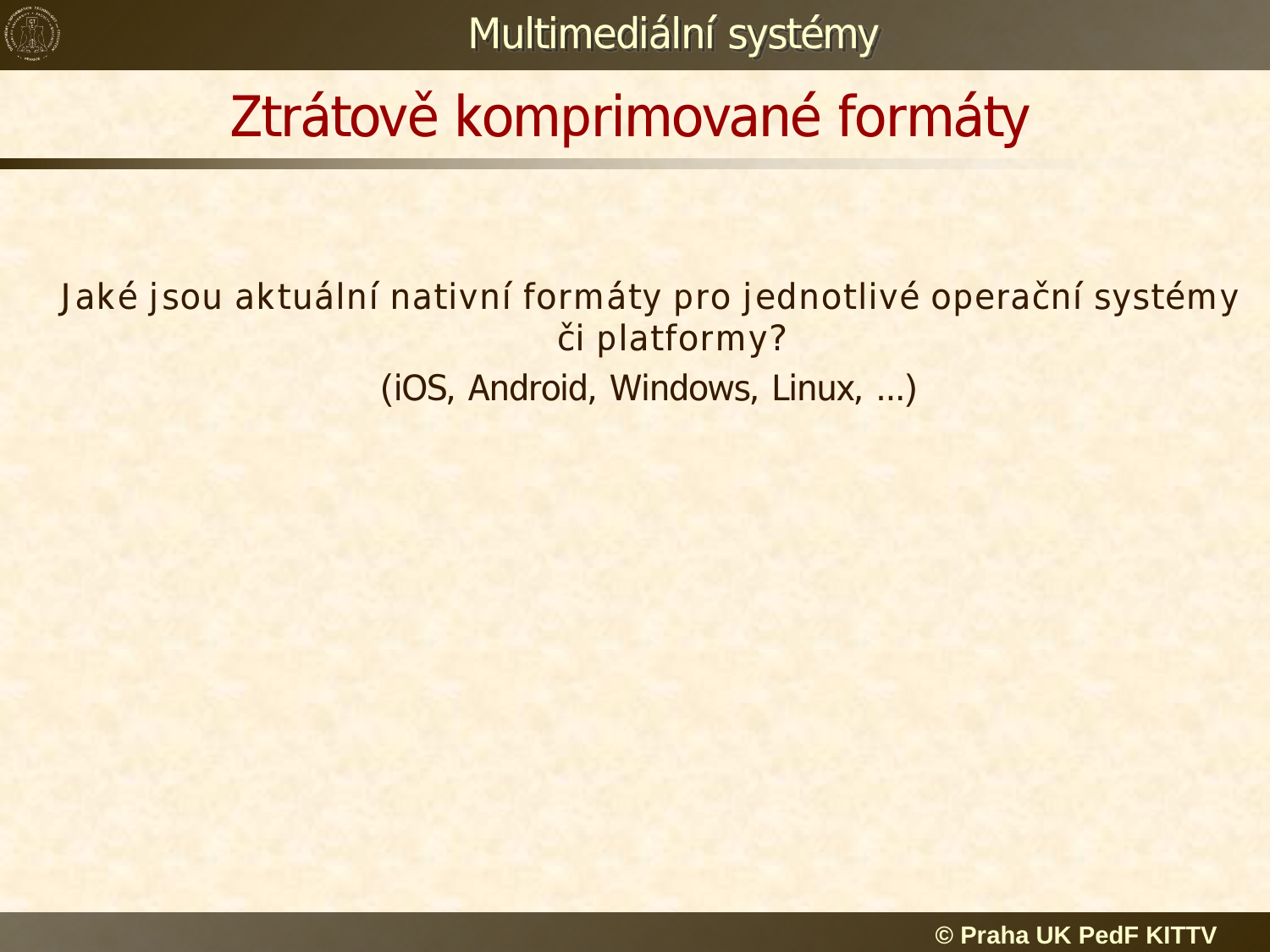

# Ztrátově komprimované formáty

Jaké jsou aktuální nativní formáty pro jednotlivé operační systémy či platformy?
(iOS, Android, Windows, Linux, …)